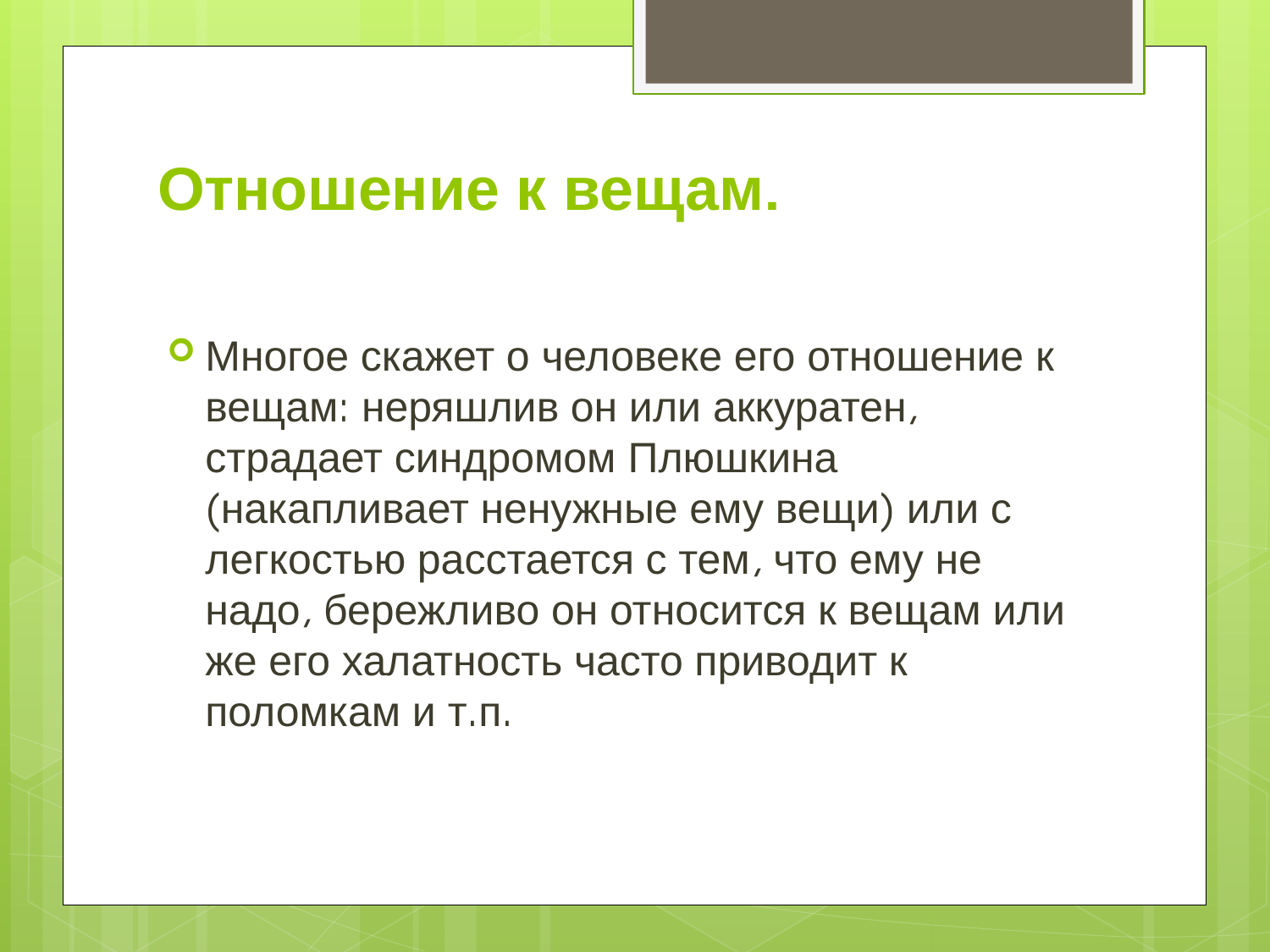

# Отношение к вещам.
Многое скажет о человеке его отношение к вещам: неряшлив он или аккуратен, страдает синдромом Плюшкина (накапливает ненужные ему вещи) или с легкостью расстается с тем, что ему не надо, бережливо он относится к вещам или же его халатность часто приводит к поломкам и т.п.